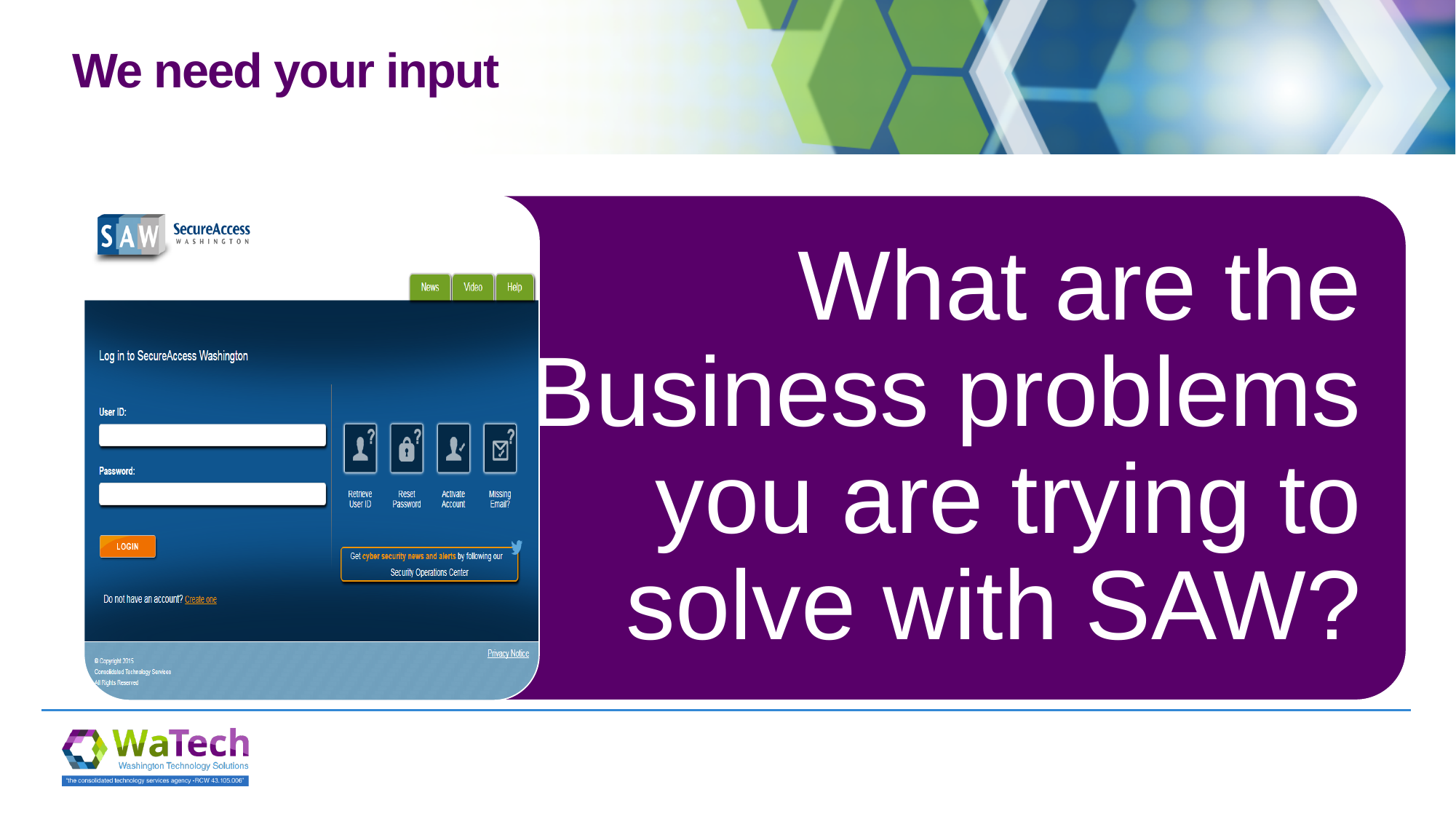

# We need your input
What are the Business problems you are trying to solve with SAW?